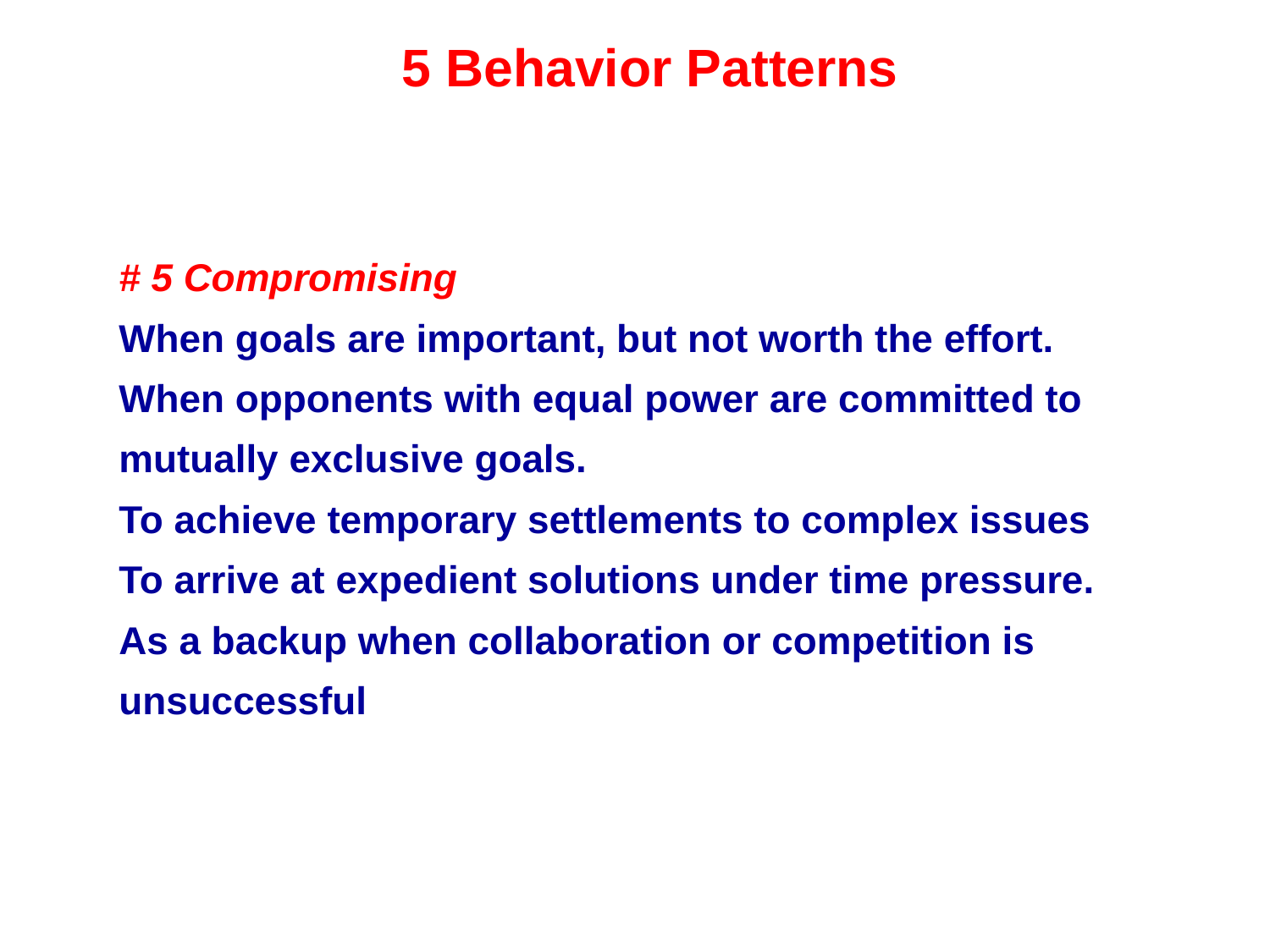

5 Behavior Patterns
# 5 Compromising
When goals are important, but not worth the effort.
When opponents with equal power are committed to mutually exclusive goals.
To achieve temporary settlements to complex issues
To arrive at expedient solutions under time pressure.
As a backup when collaboration or competition is unsuccessful